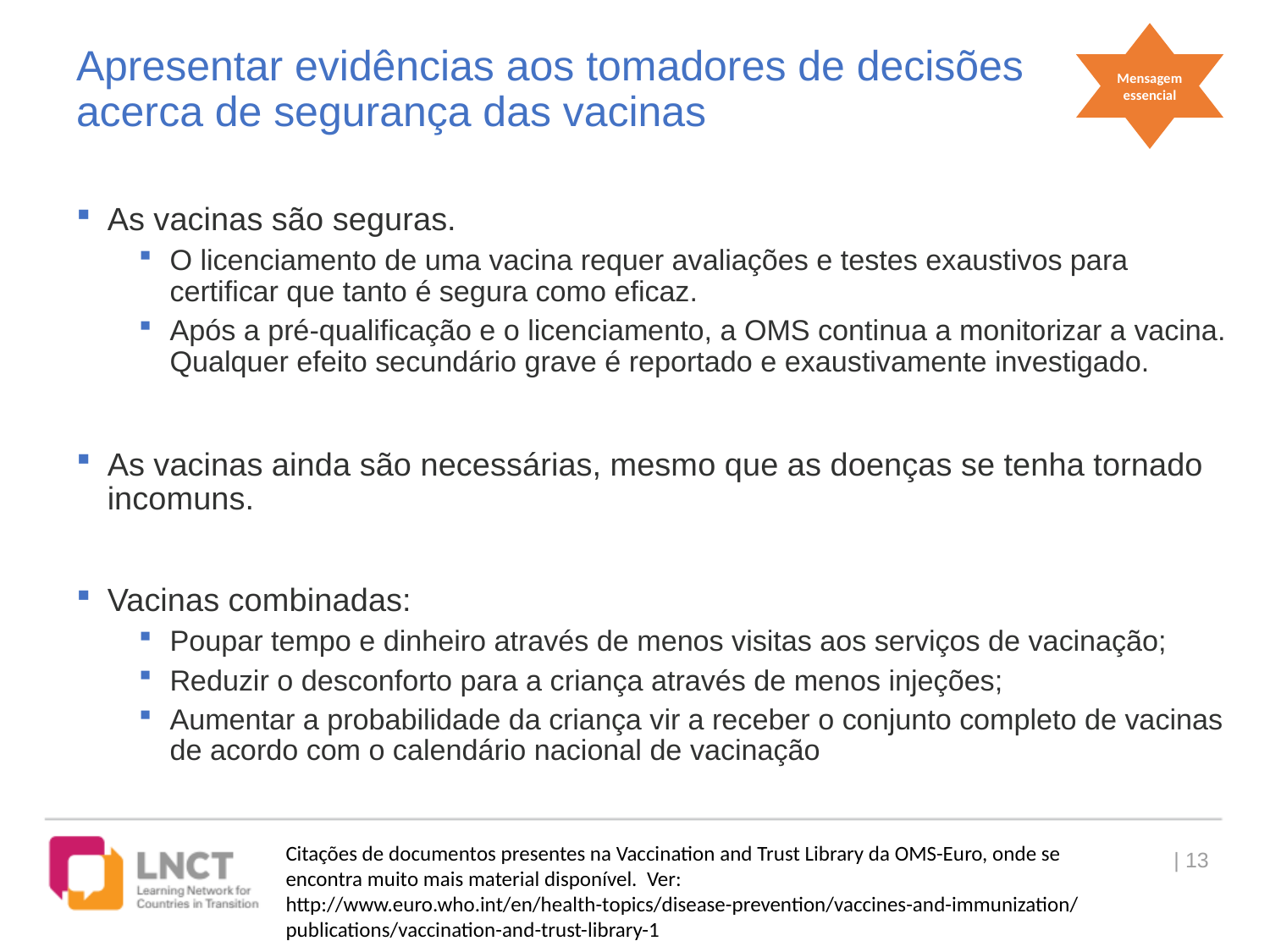

Mensagem essencial
# Apresentar evidências aos tomadores de decisões acerca de segurança das vacinas
As vacinas são seguras.
O licenciamento de uma vacina requer avaliações e testes exaustivos para certificar que tanto é segura como eficaz.
Após a pré-qualificação e o licenciamento, a OMS continua a monitorizar a vacina. Qualquer efeito secundário grave é reportado e exaustivamente investigado.

As vacinas ainda são necessárias, mesmo que as doenças se tenha tornado incomuns.

Vacinas combinadas:
Poupar tempo e dinheiro através de menos visitas aos serviços de vacinação;
Reduzir o desconforto para a criança através de menos injeções;
Aumentar a probabilidade da criança vir a receber o conjunto completo de vacinas de acordo com o calendário nacional de vacinação

Citações de documentos presentes na Vaccination and Trust Library da OMS-Euro, onde se encontra muito mais material disponível.  Ver:  http://www.euro.who.int/en/health-topics/disease-prevention/vaccines-and-immunization/publications/vaccination-and-trust-library-1
| 13